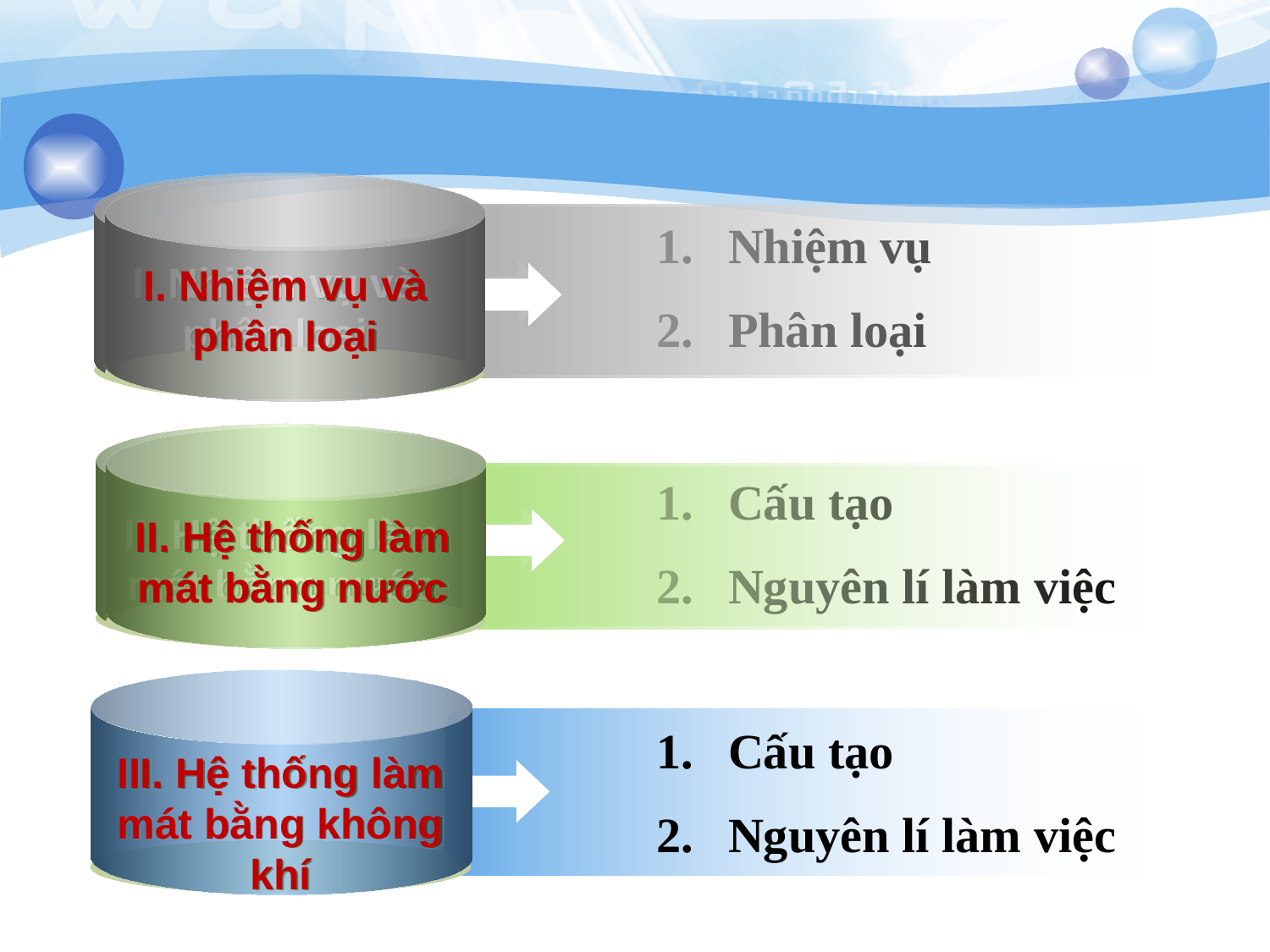

I. Nhiệm vụ và phân loại

I. Nhiệm vụ và phân loại

Nhiệm vụ
Phân loại

II. Hệ thống làm mát bằng nước

II. Hệ thống làm mát bằng nước

Cấu tạo
Nguyên lí làm việc

III. Hệ thống làm mát bằng không khí

Cấu tạo
Nguyên lí làm việc